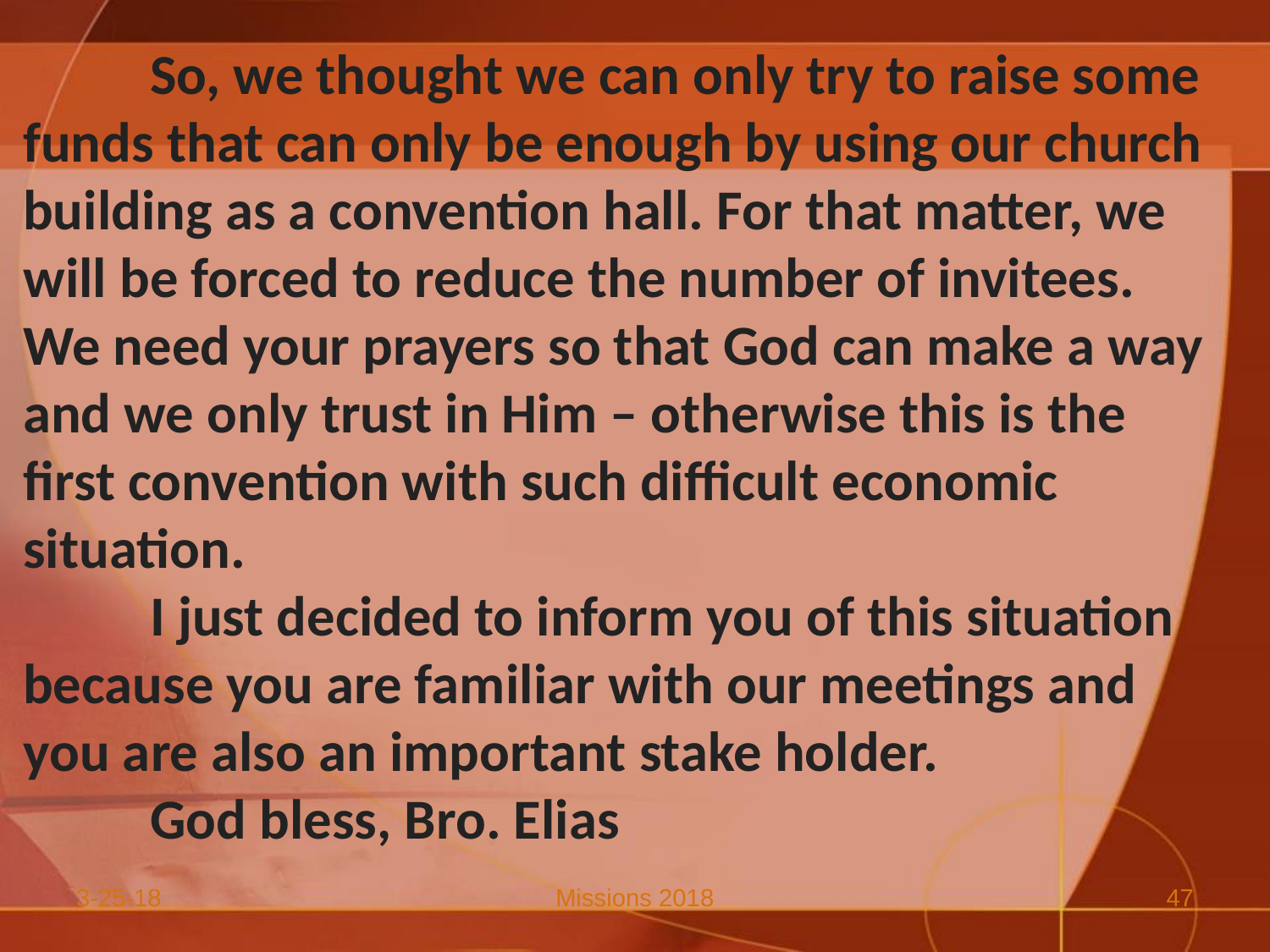

So, we thought we can only try to raise some funds that can only be enough by using our church building as a convention hall. For that matter, we will be forced to reduce the number of invitees. We need your prayers so that God can make a way and we only trust in Him – otherwise this is the first convention with such difficult economic situation.
	I just decided to inform you of this situation because you are familiar with our meetings and you are also an important stake holder.
 	God bless, Bro. Elias
3-25-18
Missions 2018
47